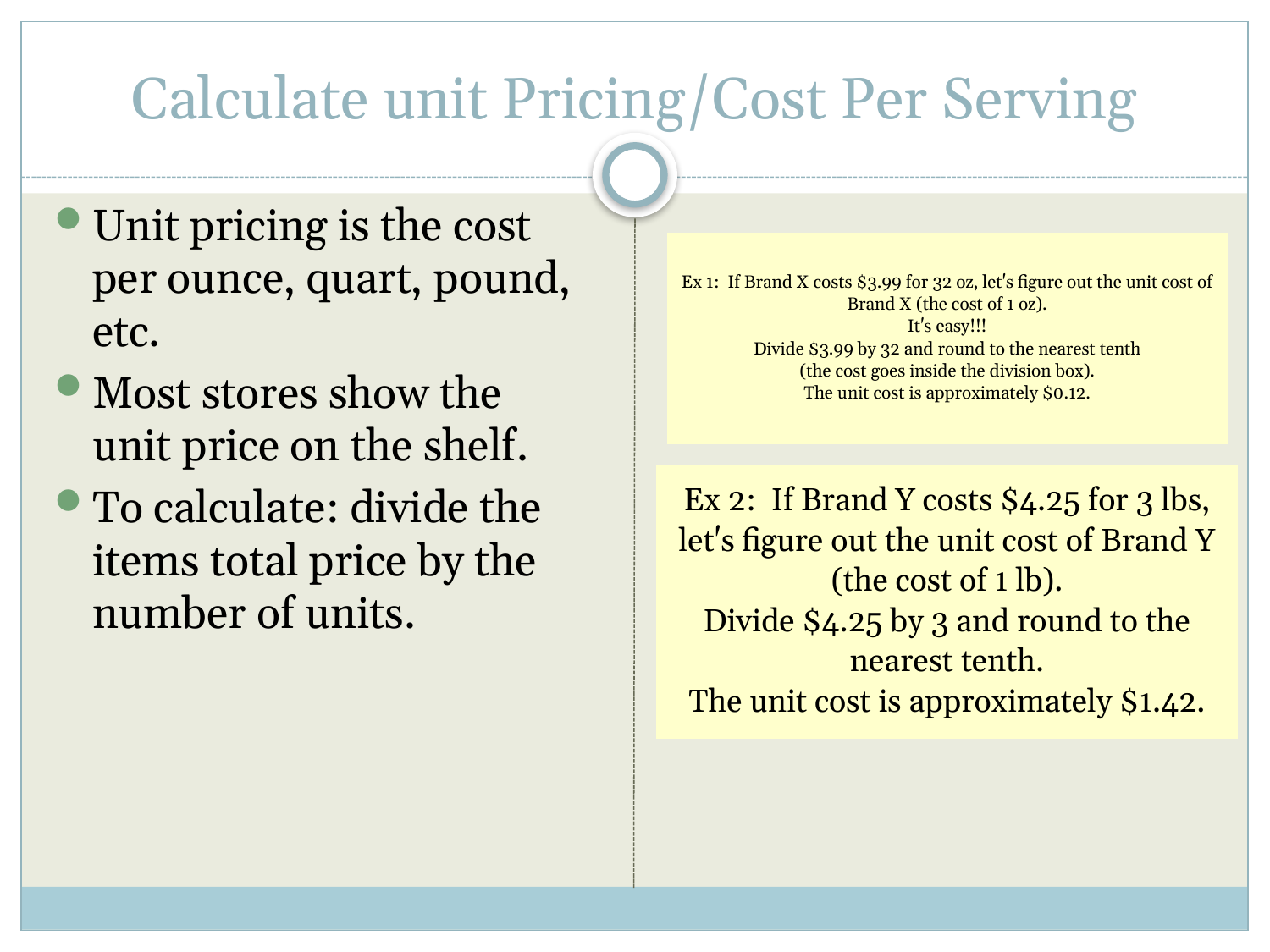

# Calculate unit Pricing/Cost Per Serving
Unit pricing is the cost per ounce, quart, pound, etc.
Most stores show the unit price on the shelf.
To calculate: divide the items total price by the number of units.
| Ex 1:  If Brand X costs $3.99 for 32 oz, let's figure out the unit cost of Brand X (the cost of 1 oz). It's easy!!! Divide $3.99 by 32 and round to the nearest tenth (the cost goes inside the division box). The unit cost is approximately $0.12. |
| --- |
| Ex 2:  If Brand Y costs $4.25 for 3 lbs, let's figure out the unit cost of Brand Y (the cost of 1 lb). Divide $4.25 by 3 and round to the nearest tenth. The unit cost is approximately $1.42. |
| --- |